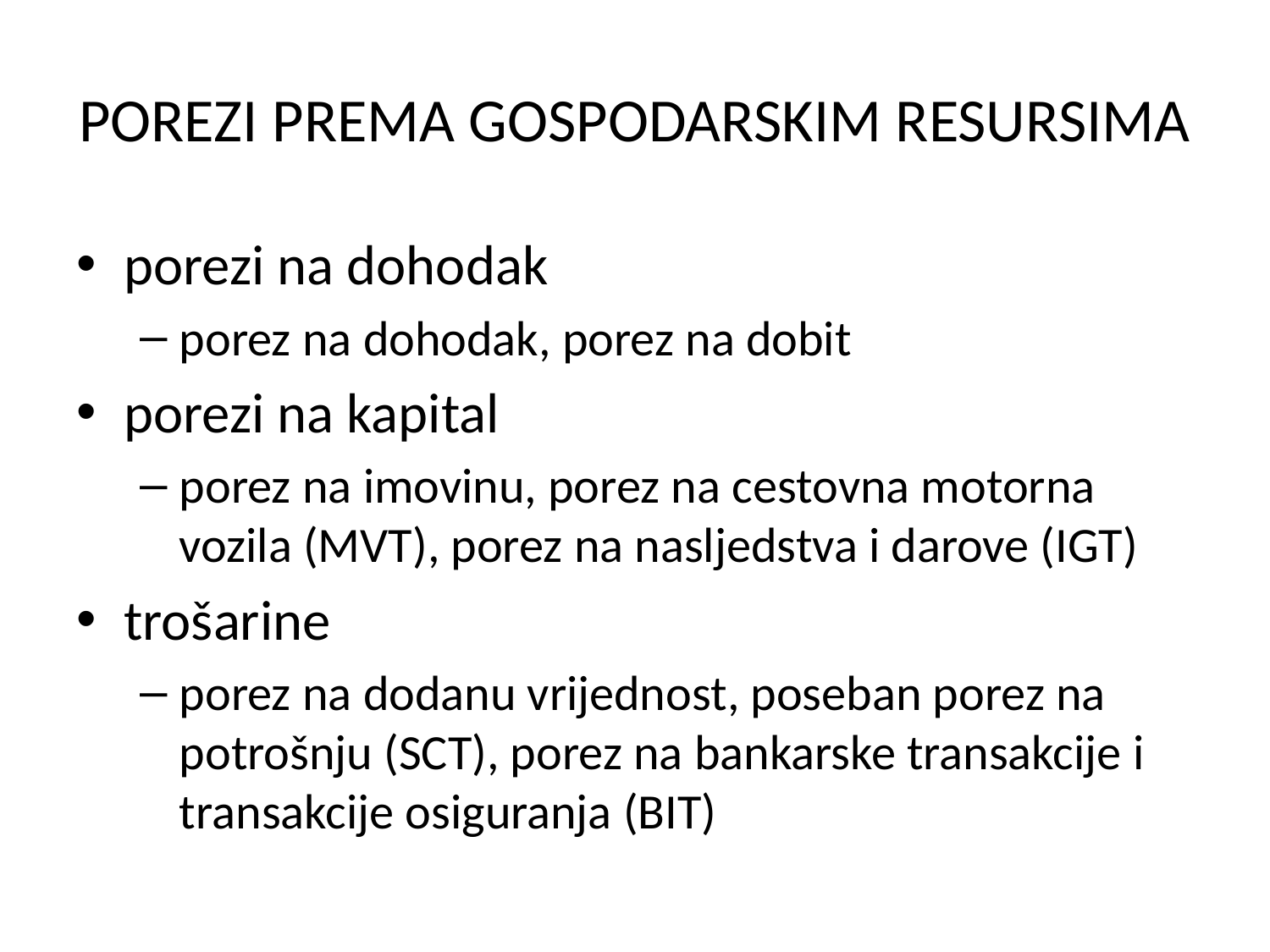

# POREZI PREMA GOSPODARSKIM RESURSIMA
porezi na dohodak
porez na dohodak, porez na dobit
porezi na kapital
porez na imovinu, porez na cestovna motorna vozila (MVT), porez na nasljedstva i darove (IGT)
trošarine
porez na dodanu vrijednost, poseban porez na potrošnju (SCT), porez na bankarske transakcije i transakcije osiguranja (BIT)